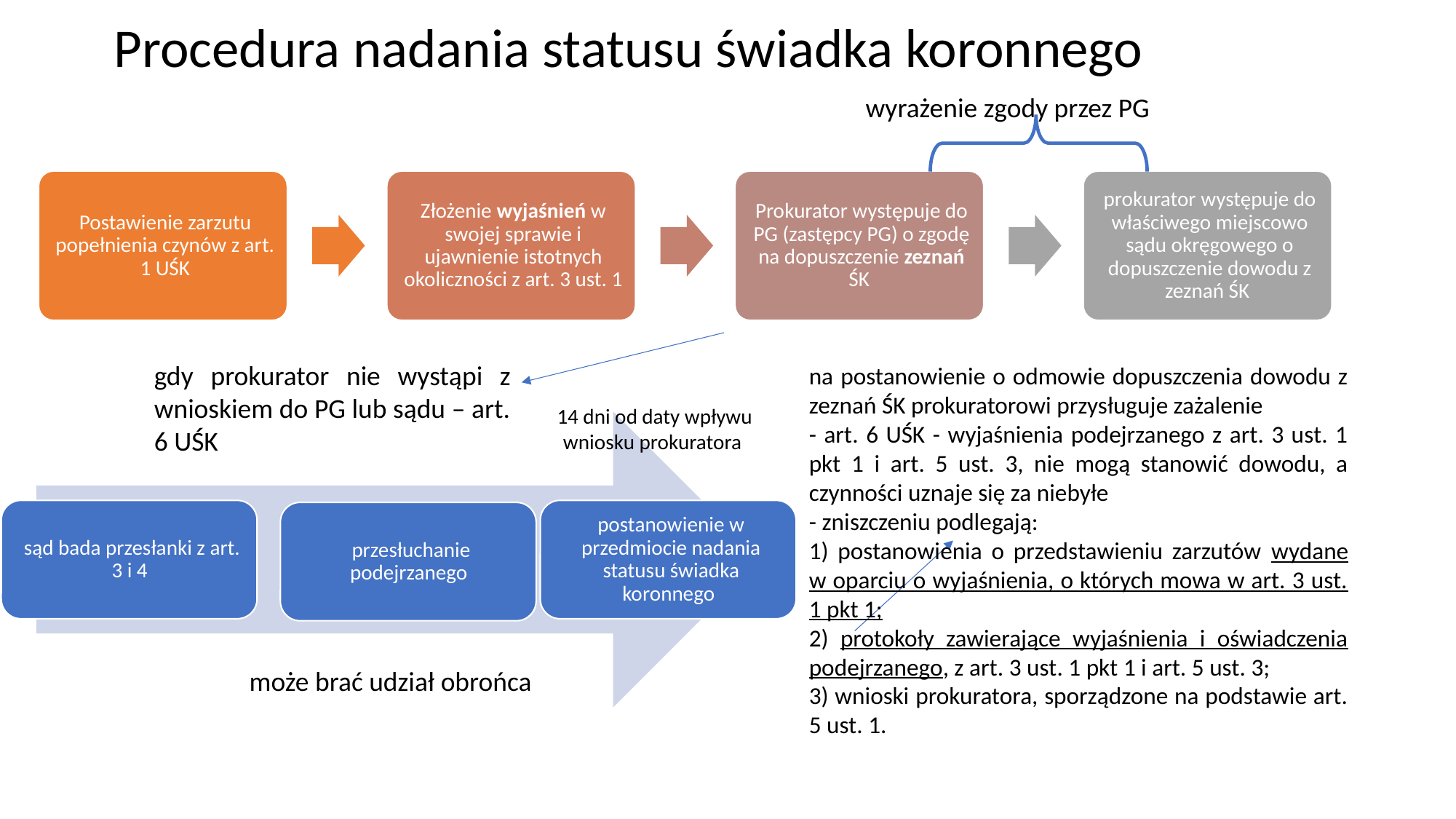

# Procedura nadania statusu świadka koronnego

Postawienie zarzutu popełnienia czynów z art. 1 UŚK

Złożenie wyjaśnień w swojej sprawie i ujawnienie istotnych okoliczności z art. 3 ust. 1

Prokurator występuje do PG (zastępcy PG) o zgodę na dopuszczenie zeznań ŚK

prokurator występuje do właściwego miejscowo sądu okręgowego o dopuszczenie dowodu z zeznań ŚK
wyrażenie zgody przez PG
gdy prokurator nie wystąpi z wnioskiem do PG lub sądu – art. 6 UŚK
na postanowienie o odmowie dopuszczenia dowodu z zeznań ŚK prokuratorowi przysługuje zażalenie
- art. 6 UŚK - wyjaśnienia podejrzanego z art. 3 ust. 1 pkt 1 i art. 5 ust. 3, nie mogą stanowić dowodu, a czynności uznaje się za niebyłe
- zniszczeniu podlegają:
1) postanowienia o przedstawieniu zarzutów wydane w oparciu o wyjaśnienia, o których mowa w art. 3 ust. 1 pkt 1;
2) protokoły zawierające wyjaśnienia i oświadczenia podejrzanego, z art. 3 ust. 1 pkt 1 i art. 5 ust. 3;
3) wnioski prokuratora, sporządzone na podstawie art. 5 ust. 1.
14 dni od daty wpływu wniosku prokuratora
sąd bada przesłanki z art. 3 i 4
przesłuchanie podejrzanego
postanowienie w przedmiocie nadania statusu świadka koronnego
może brać udział obrońca